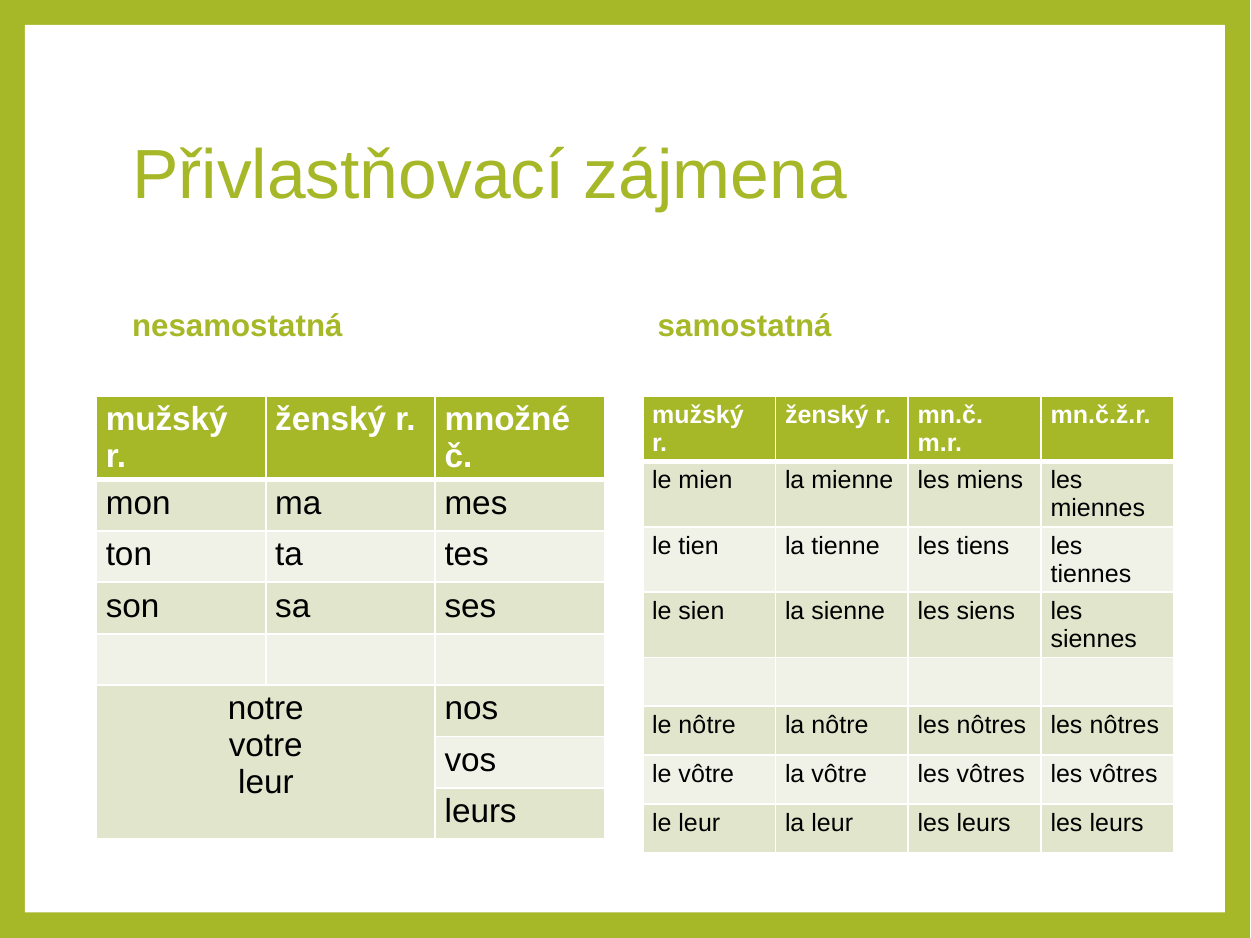

# Přivlastňovací zájmena
samostatná
nesamostatná
| mužský r. | ženský r. | mn.č. m.r. | mn.č.ž.r. |
| --- | --- | --- | --- |
| le mien | la mienne | les miens | les miennes |
| le tien | la tienne | les tiens | les tiennes |
| le sien | la sienne | les siens | les siennes |
|  |  |  |  |
| le nôtre | la nôtre | les nôtres | les nôtres |
| le vôtre | la vôtre | les vôtres | les vôtres |
| le leur | la leur | les leurs | les leurs |
| mužský r. | ženský r. | množné č. |
| --- | --- | --- |
| mon | ma | mes |
| ton | ta | tes |
| son | sa | ses |
|  |  |  |
| notre votre leur |  | nos |
|  |  | vos |
|  |  | leurs |